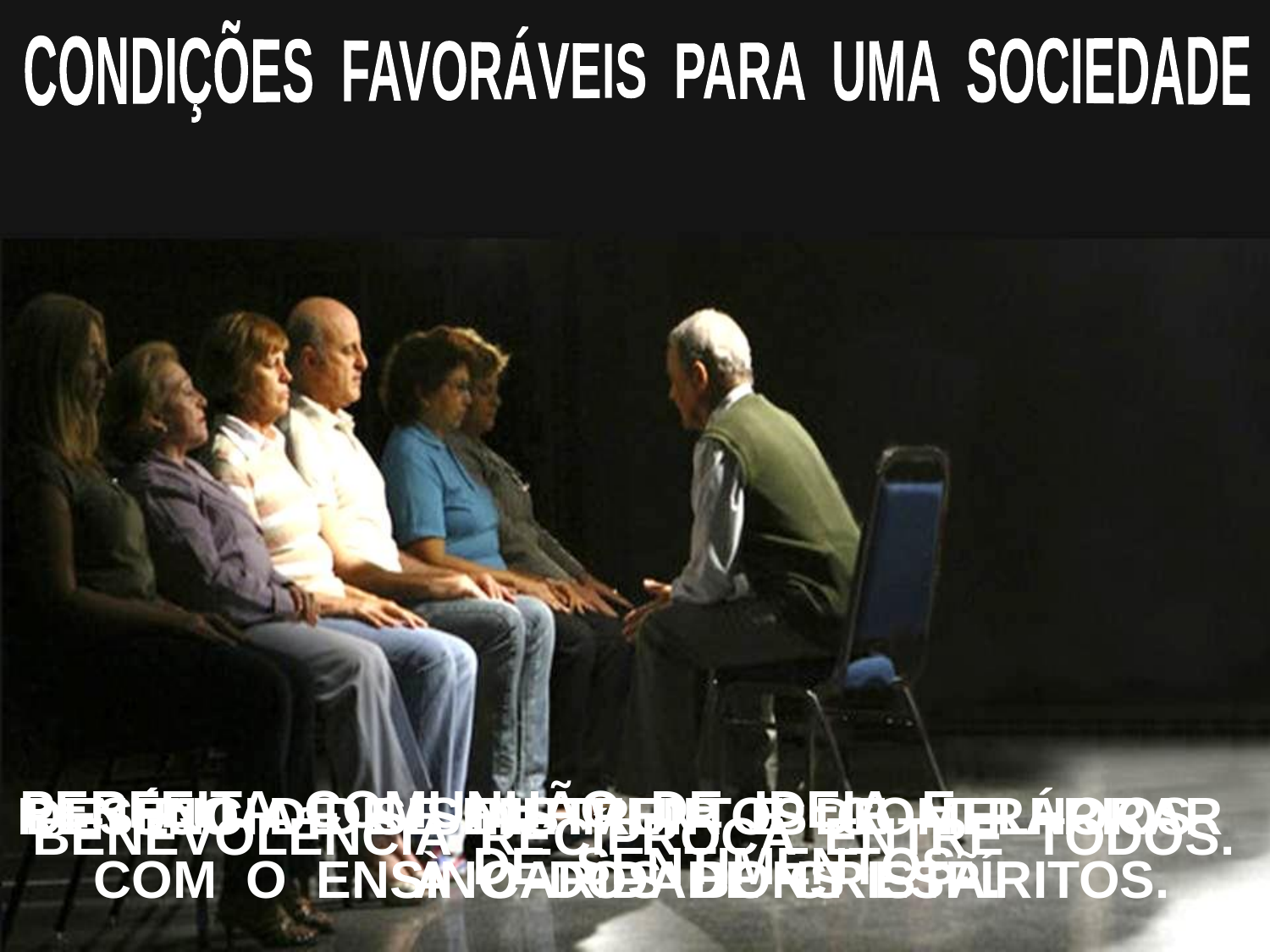

CONDIÇÕES  FAVORÁVEIS  PARA  UMA  SOCIEDADE
PERFEITA  COMUNHÃO  DE  IDEIA  E                                 DE  SENTIMENTOS.
DESEJO  DE  SE  INSTRUIR  E  DE  MELHORAR  COM  O  ENSINO  DOS  BONS  ESPÍRITOS.
RENÚNCIA  DE  SENTIMENTOS  CONTRÁRIOS               À  CARIDADE  CRISTÃ.
BENEVOLÊNCIA  RECÍPROCA  ENTRE  TODOS.